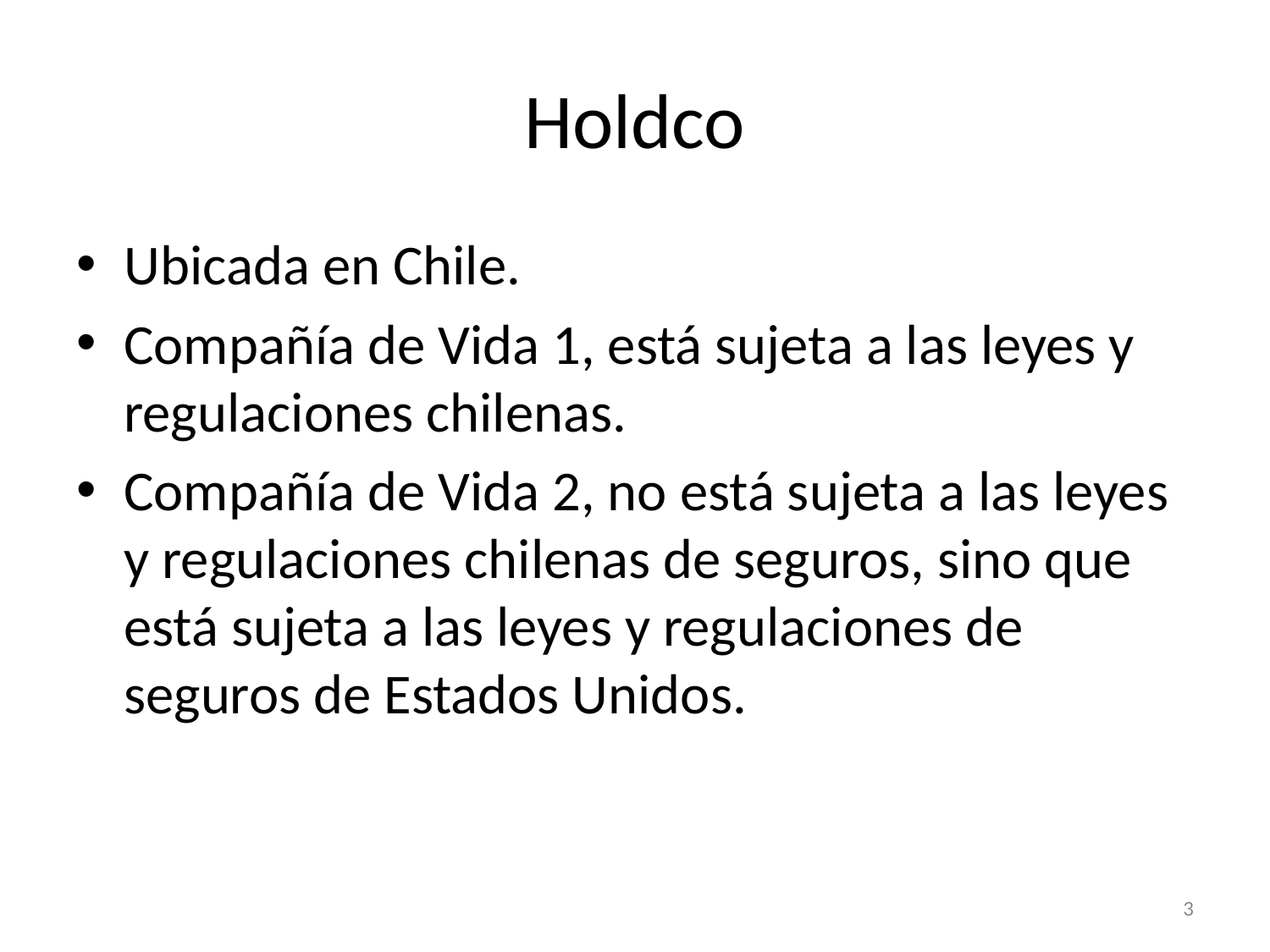

# Holdco
Ubicada en Chile.
Compañía de Vida 1, está sujeta a las leyes y regulaciones chilenas.
Compañía de Vida 2, no está sujeta a las leyes y regulaciones chilenas de seguros, sino que está sujeta a las leyes y regulaciones de seguros de Estados Unidos.

3